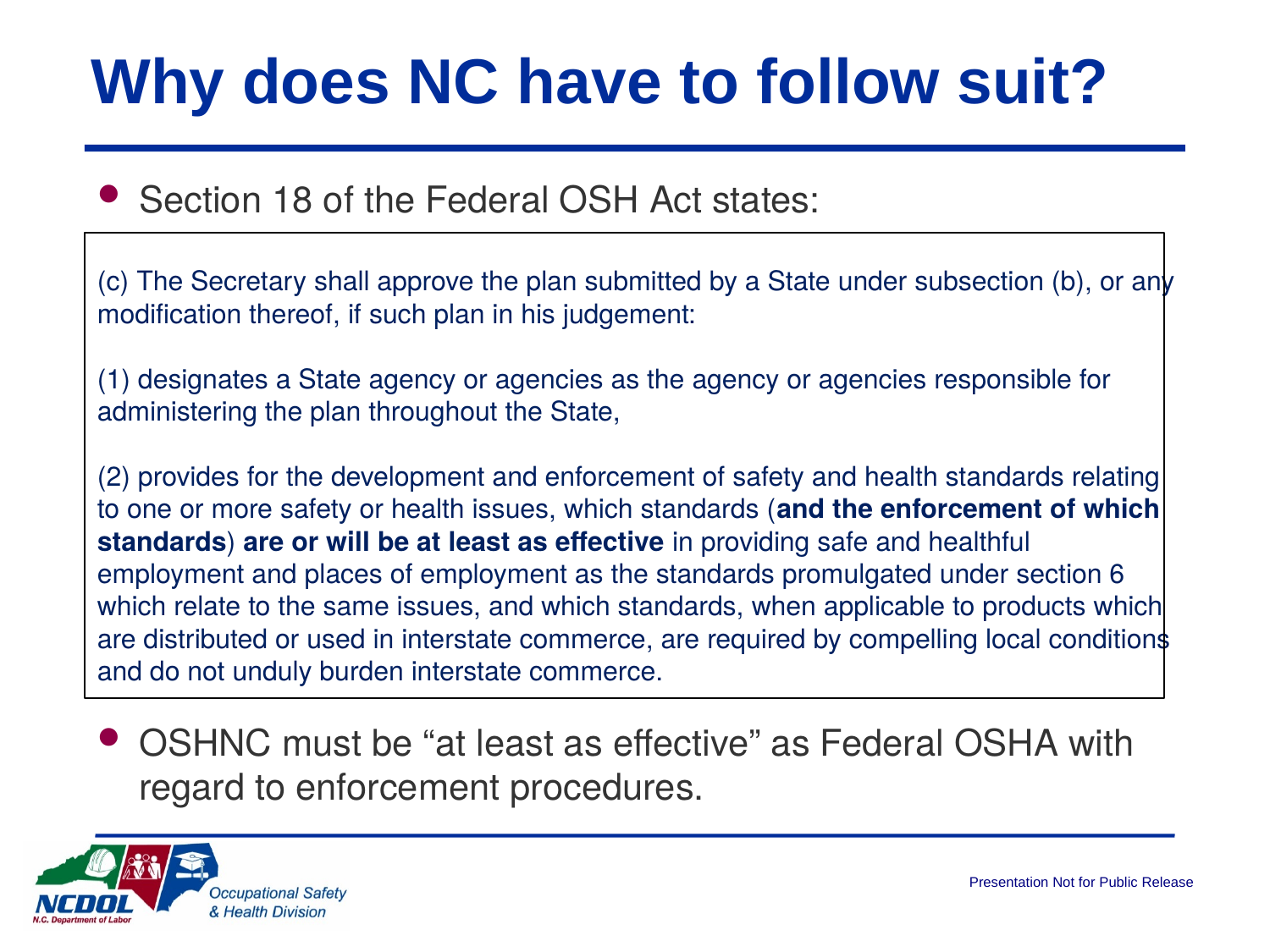

# Why does NC have to follow suit?
Section 18 of the Federal OSH Act states:

(c) The Secretary shall approve the plan submitted by a State under subsection (b), or any modification thereof, if such plan in his judgement:

(1) designates a State agency or agencies as the agency or agencies responsible for administering the plan throughout the State,

(2) provides for the development and enforcement of safety and health standards relating to one or more safety or health issues, which standards (and the enforcement of which standards) are or will be at least as effective in providing safe and healthful employment and places of employment as the standards promulgated under section 6 which relate to the same issues, and which standards, when applicable to products which are distributed or used in interstate commerce, are required by compelling local conditions and do not unduly burden interstate commerce.

OSHNC must be “at least as effective” as Federal OSHA with regard to enforcement procedures.